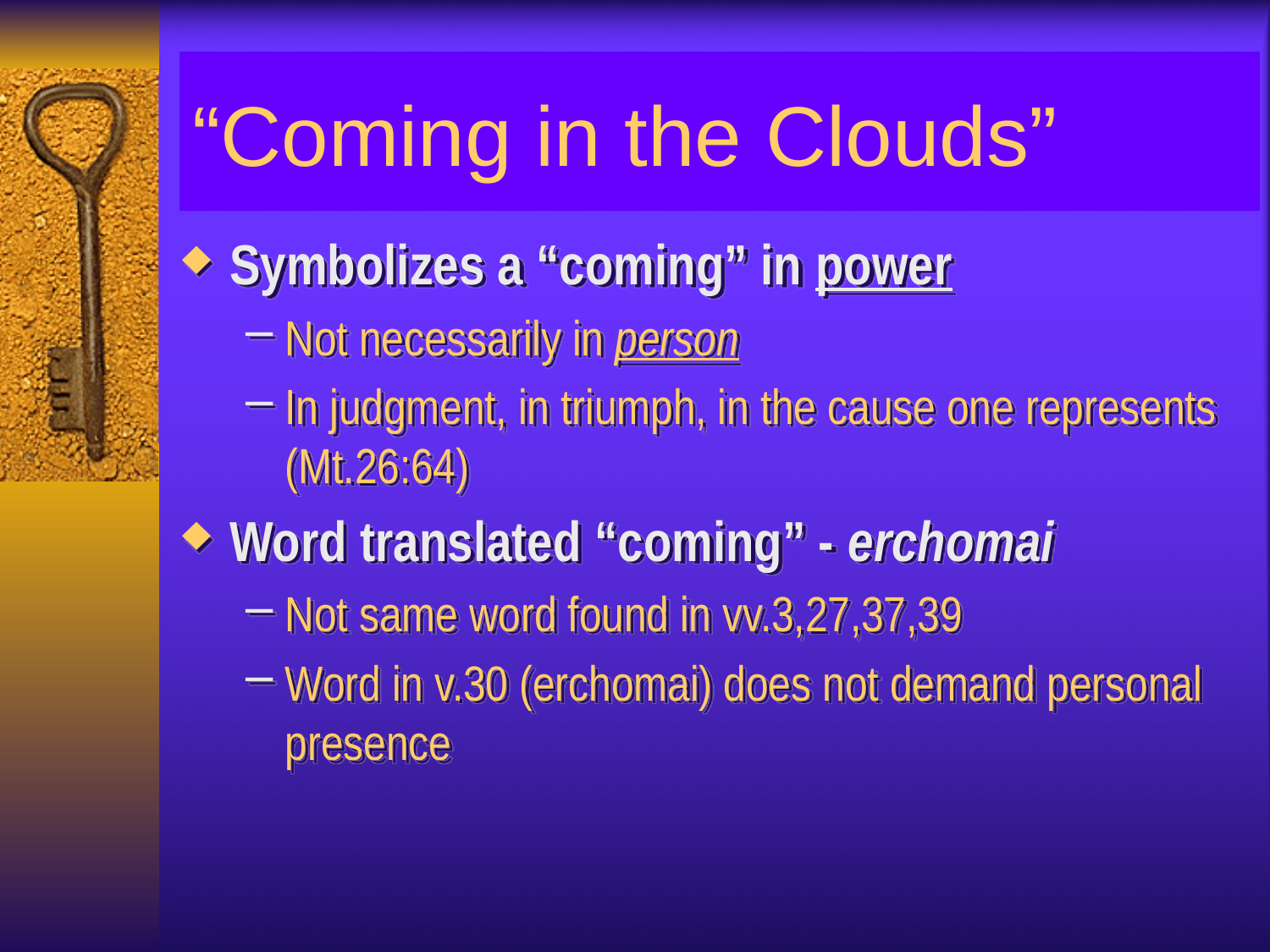

# “Coming in the Clouds”
Symbolizes a “coming” in power
Not necessarily in person
In judgment, in triumph, in the cause one represents (Mt.26:64)
Word translated “coming” - erchomai
Not same word found in vv.3,27,37,39
Word in v.30 (erchomai) does not demand personal presence